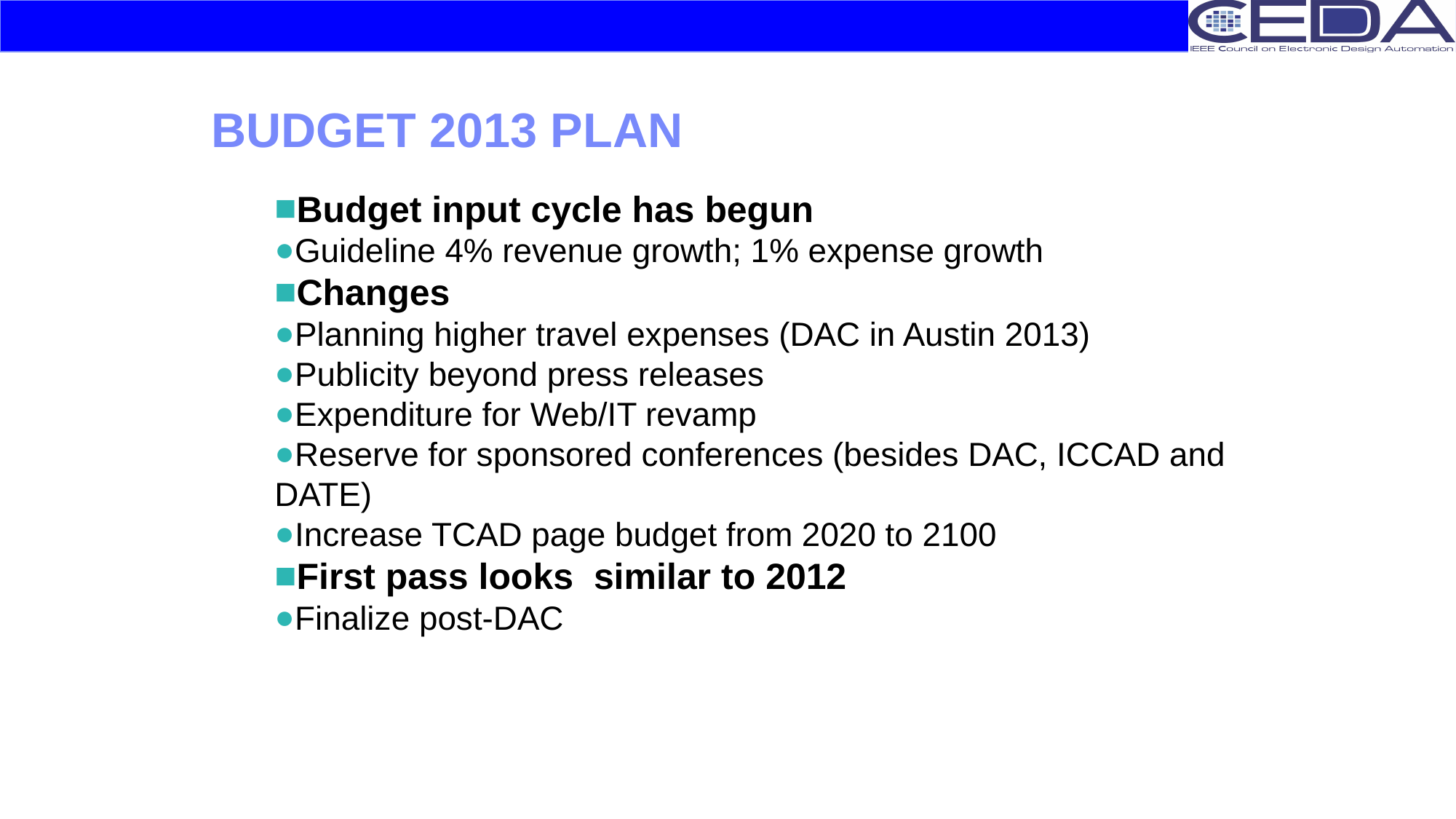

# Budget 2013 Plan
Budget input cycle has begun
Guideline 4% revenue growth; 1% expense growth
Changes
Planning higher travel expenses (DAC in Austin 2013)
Publicity beyond press releases
Expenditure for Web/IT revamp
Reserve for sponsored conferences (besides DAC, ICCAD and DATE)
Increase TCAD page budget from 2020 to 2100
First pass looks  similar to 2012
Finalize post-DAC